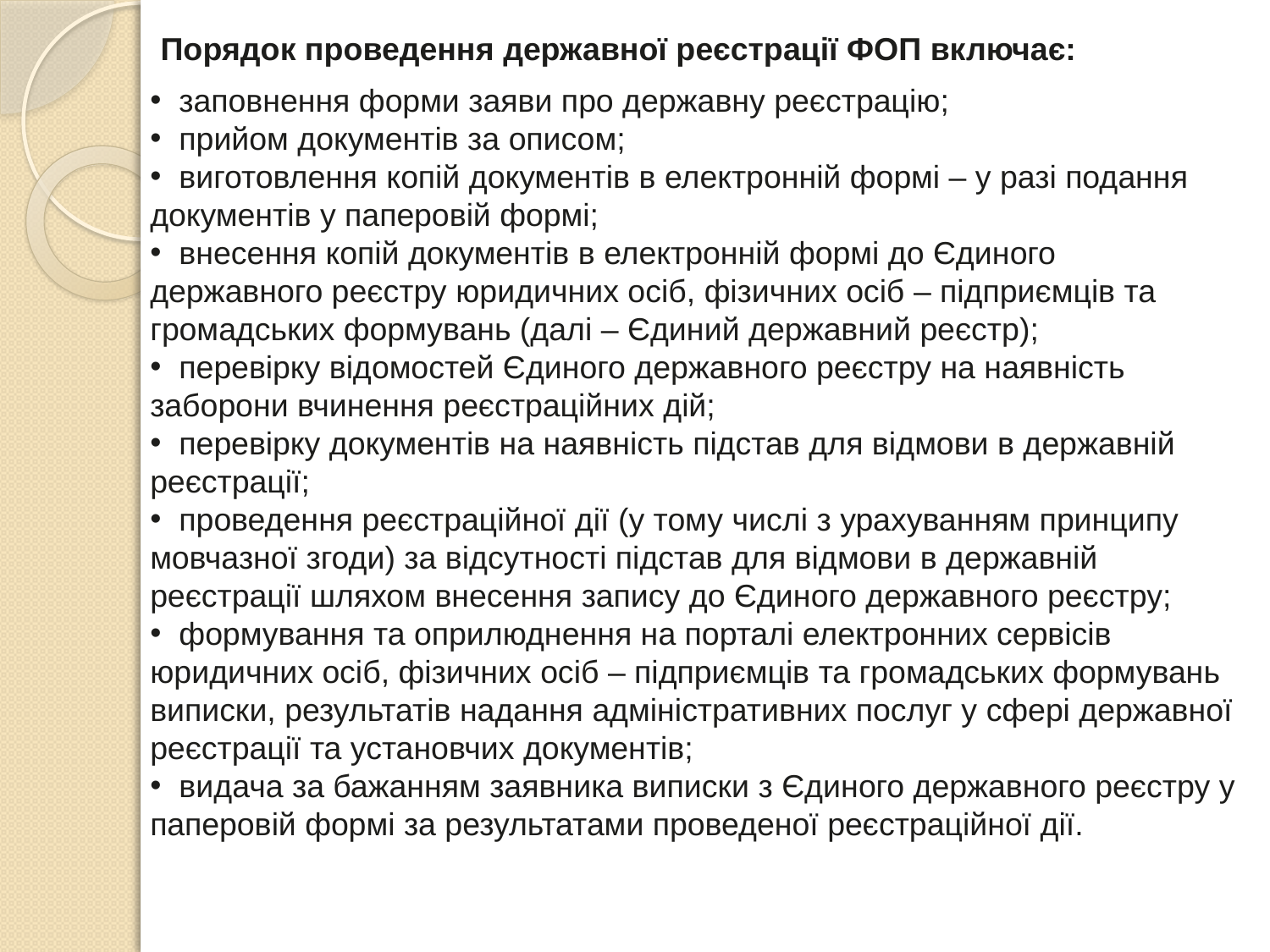

Порядок проведення державної реєстрації ФОП включає:
  заповнення форми заяви про державну реєстрацію;
  прийом документів за описом;
  виготовлення копій документів в електронній формі – у разі подання документів у паперовій формі;
  внесення копій документів в електронній формі до Єдиного державного реєстру юридичних осіб, фізичних осіб – підприємців та громадських формувань (далі – Єдиний державний реєстр);
  перевірку відомостей Єдиного державного реєстру на наявність заборони вчинення реєстраційних дій;
  перевірку документів на наявність підстав для відмови в державній реєстрації;
  проведення реєстраційної дії (у тому числі з урахуванням принципу мовчазної згоди) за відсутності підстав для відмови в державній реєстрації шляхом внесення запису до Єдиного державного реєстру;
  формування та оприлюднення на порталі електронних сервісів юридичних осіб, фізичних осіб – підприємців та громадських формувань виписки, результатів надання адміністративних послуг у сфері державної реєстрації та установчих документів;
  видача за бажанням заявника виписки з Єдиного державного реєстру у паперовій формі за результатами проведеної реєстраційної дії.